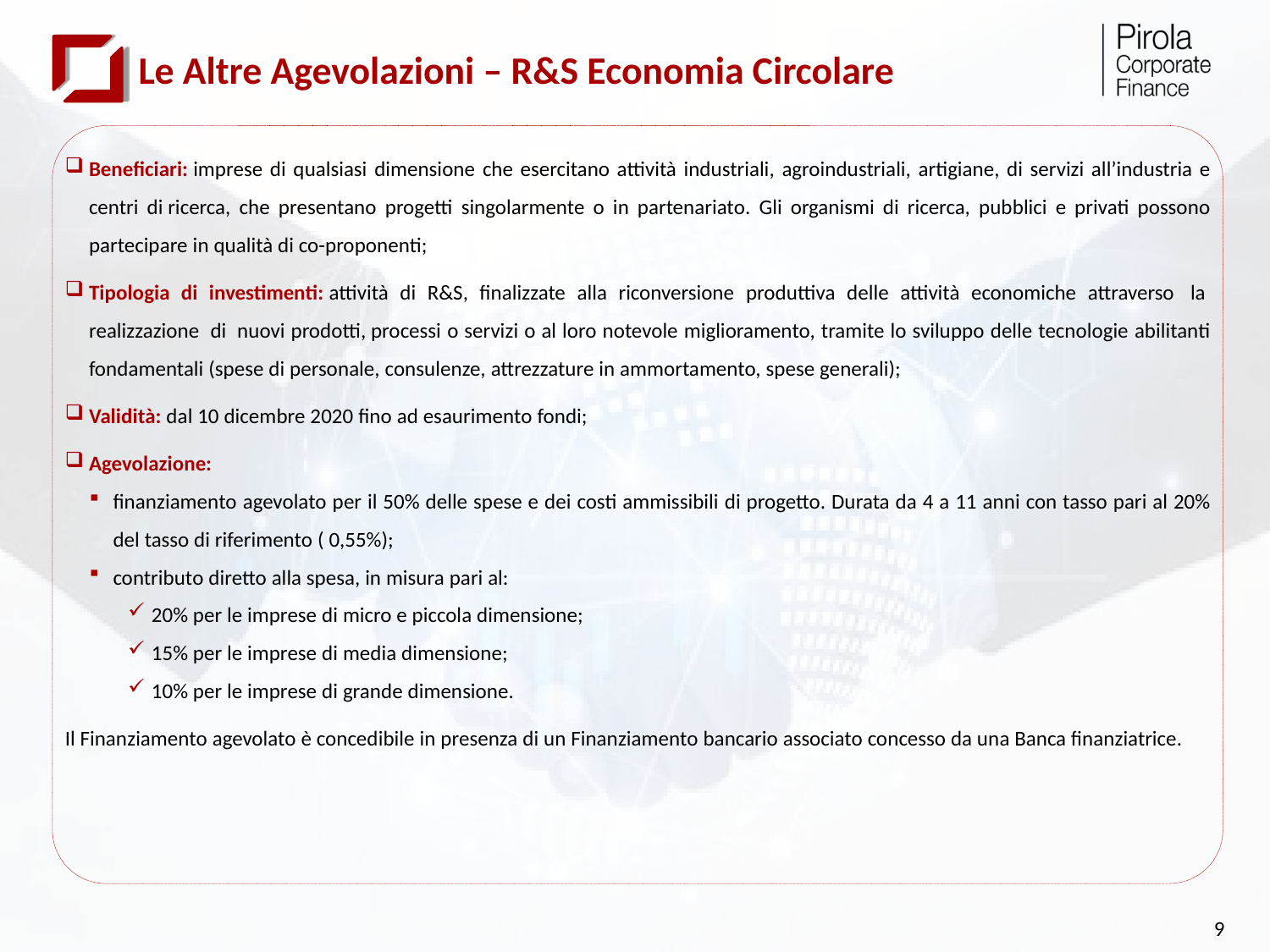

# Le Altre Agevolazioni – R&S Economia Circolare

Beneficiari: imprese di qualsiasi dimensione che esercitano attività industriali, agroindustriali, artigiane, di servizi all’industria e centri di ricerca, che presentano progetti singolarmente o in partenariato. Gli organismi di ricerca, pubblici e privati possono partecipare in qualità di co-proponenti;

Tipologia di investimenti: attività di R&S, finalizzate alla riconversione produttiva delle attività economiche attraverso  la  realizzazione  di  nuovi prodotti, processi o servizi o al loro notevole miglioramento, tramite lo sviluppo delle tecnologie abilitanti fondamentali (spese di personale, consulenze, attrezzature in ammortamento, spese generali);

Validità: dal 10 dicembre 2020 fino ad esaurimento fondi;

Agevolazione:
finanziamento agevolato per il 50% delle spese e dei costi ammissibili di progetto. Durata da 4 a 11 anni con tasso pari al 20% del tasso di riferimento ( 0,55%);
contributo diretto alla spesa, in misura pari al:
20% per le imprese di micro e piccola dimensione;
15% per le imprese di media dimensione;
10% per le imprese di grande dimensione.

Il Finanziamento agevolato è concedibile in presenza di un Finanziamento bancario associato concesso da una Banca finanziatrice.